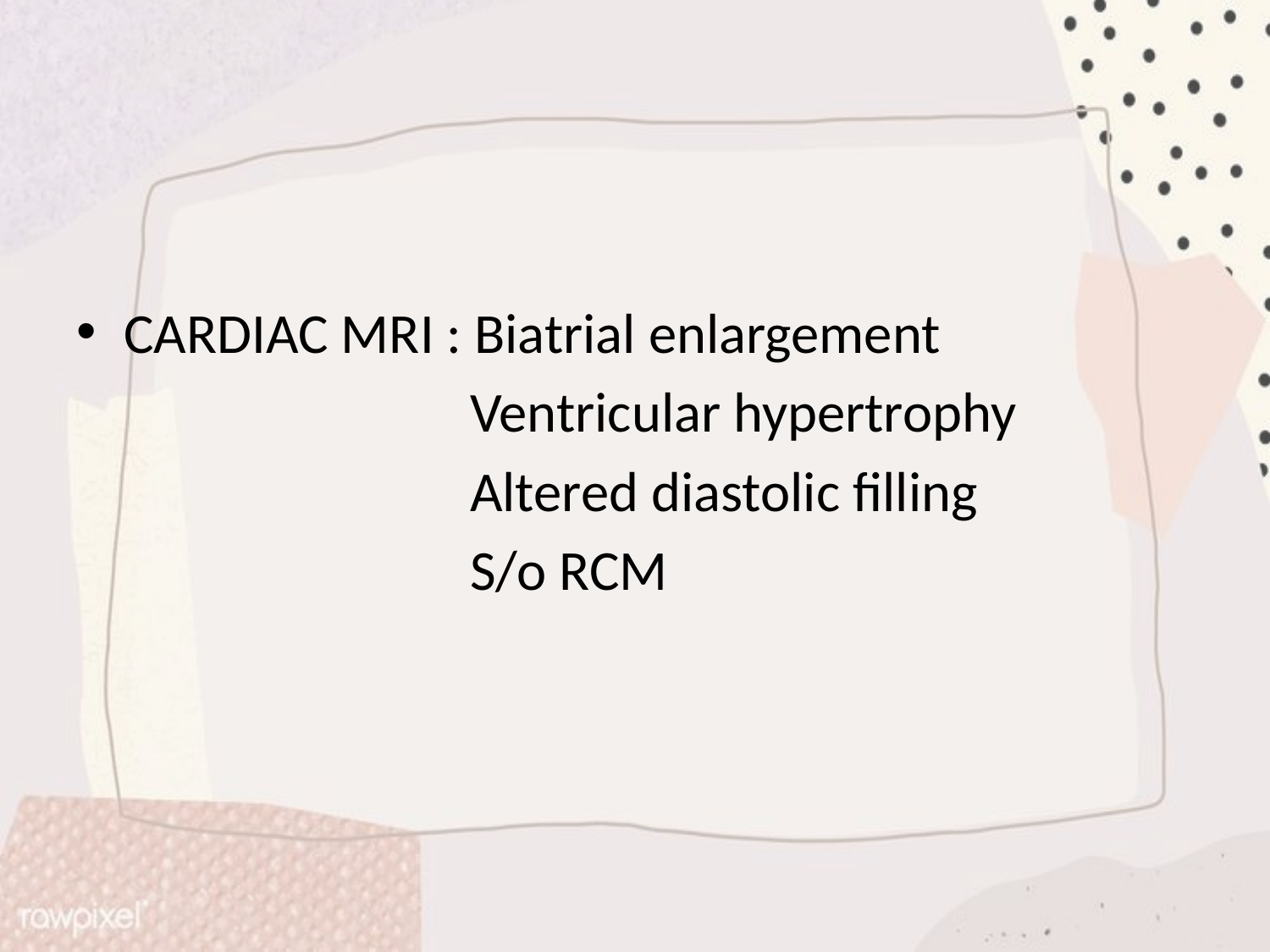

CARDIAC MRI : Biatrial enlargement
                               Ventricular hypertrophy
                               Altered diastolic filling
                               S/o RCM